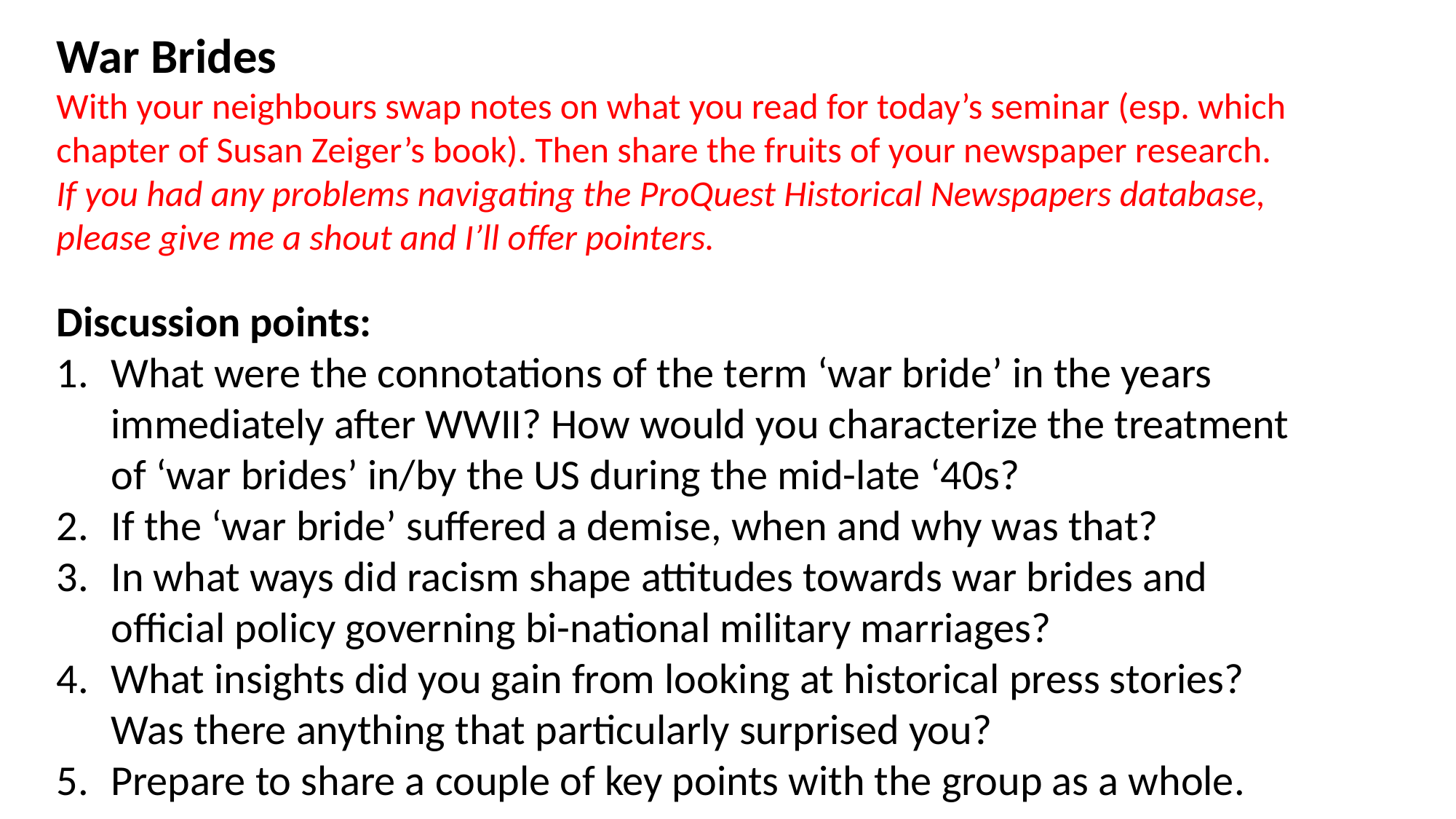

War Brides
With your neighbours swap notes on what you read for today’s seminar (esp. which chapter of Susan Zeiger’s book). Then share the fruits of your newspaper research.
If you had any problems navigating the ProQuest Historical Newspapers database, please give me a shout and I’ll offer pointers.

Discussion points:
What were the connotations of the term ‘war bride’ in the years immediately after WWII? How would you characterize the treatment of ‘war brides’ in/by the US during the mid-late ‘40s?
If the ‘war bride’ suffered a demise, when and why was that?
In what ways did racism shape attitudes towards war brides and official policy governing bi-national military marriages?
What insights did you gain from looking at historical press stories? Was there anything that particularly surprised you?
Prepare to share a couple of key points with the group as a whole.